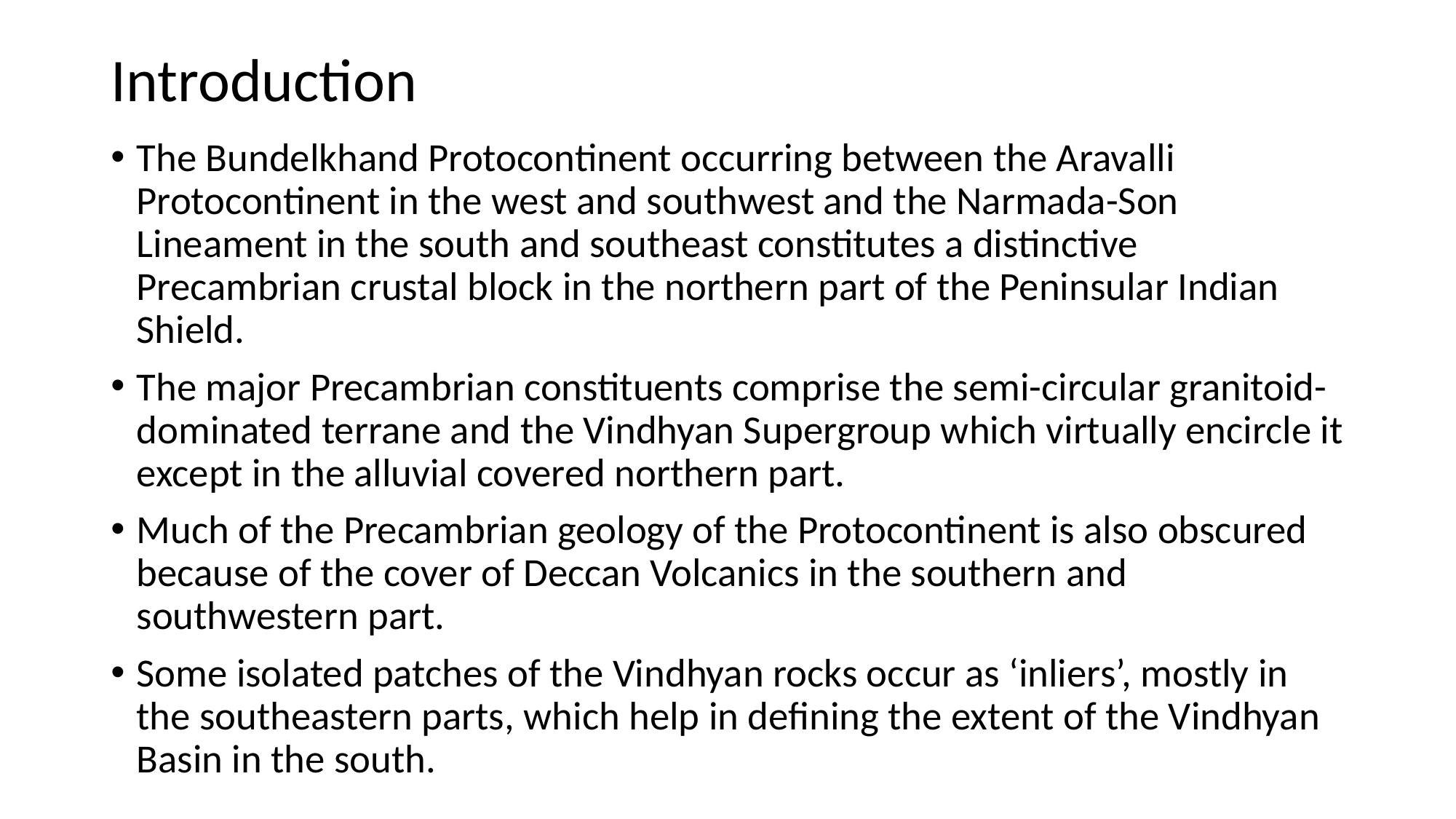

# Introduction
The Bundelkhand Protocontinent occurring between the Aravalli Protocontinent in the west and southwest and the Narmada-Son Lineament in the south and southeast constitutes a distinctive Precambrian crustal block in the northern part of the Peninsular Indian Shield.
The major Precambrian constituents comprise the semi-circular granitoid-dominated terrane and the Vindhyan Supergroup which virtually encircle it except in the alluvial covered northern part.
Much of the Precambrian geology of the Protocontinent is also obscured because of the cover of Deccan Volcanics in the southern and southwestern part.
Some isolated patches of the Vindhyan rocks occur as ‘inliers’, mostly in the southeastern parts, which help in defining the extent of the Vindhyan Basin in the south.